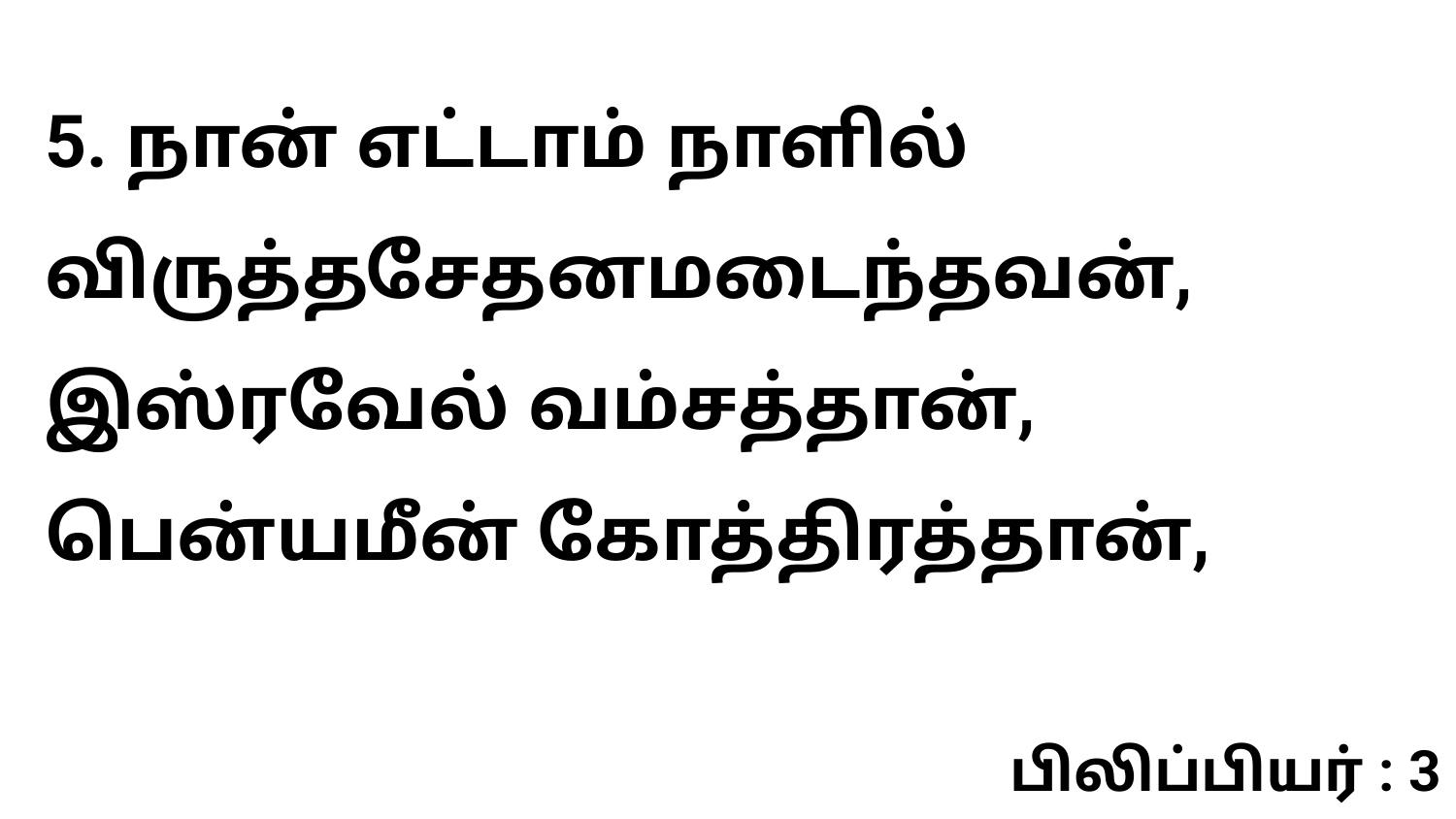

5. நான் எட்டாம் நாளில் விருத்தசேதனமடைந்தவன், இஸ்ரவேல் வம்சத்தான், பென்யமீன் கோத்திரத்தான்,
பிலிப்பியர் : 3